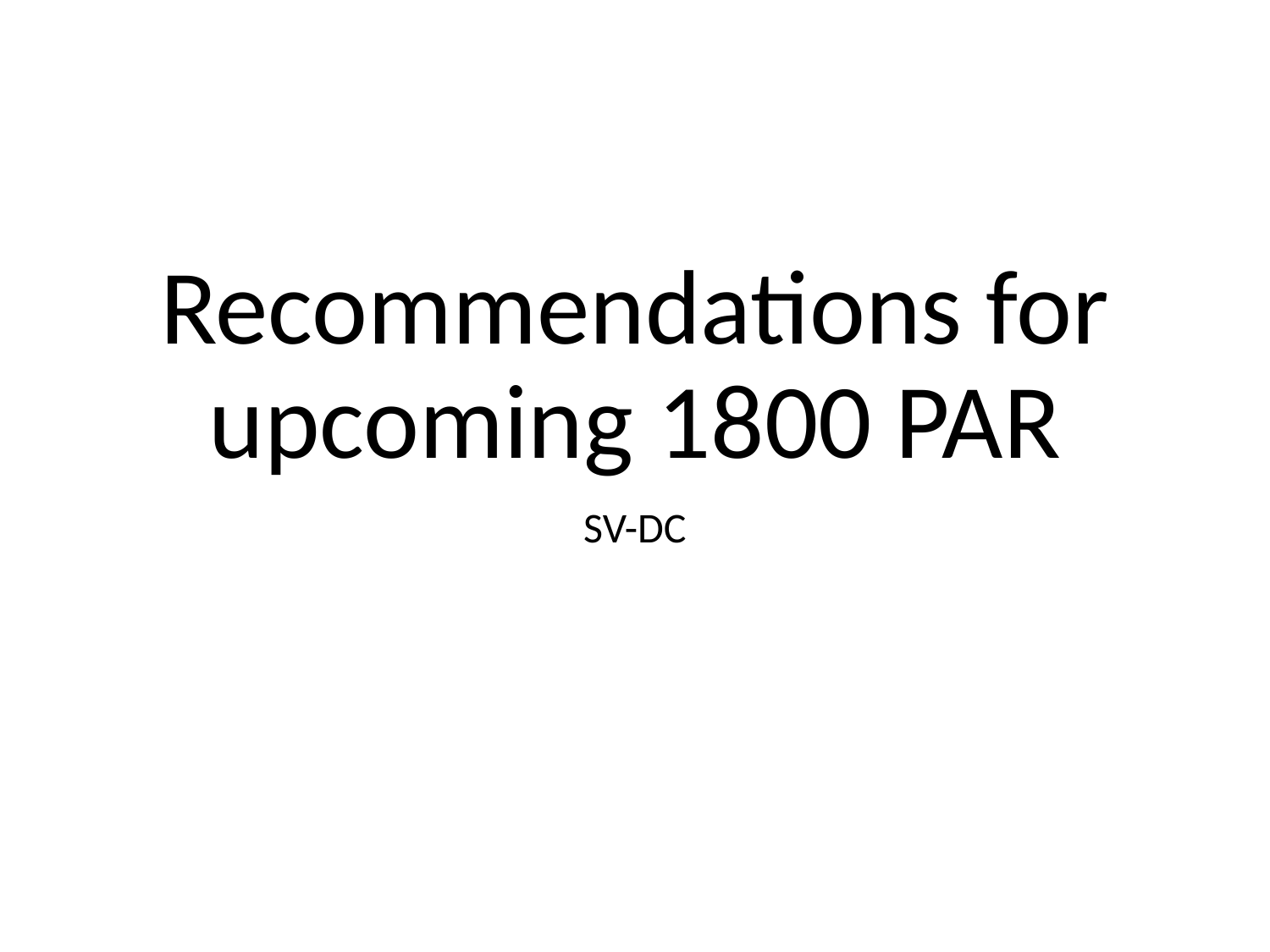

# Recommendations for upcoming 1800 PAR
SV-DC